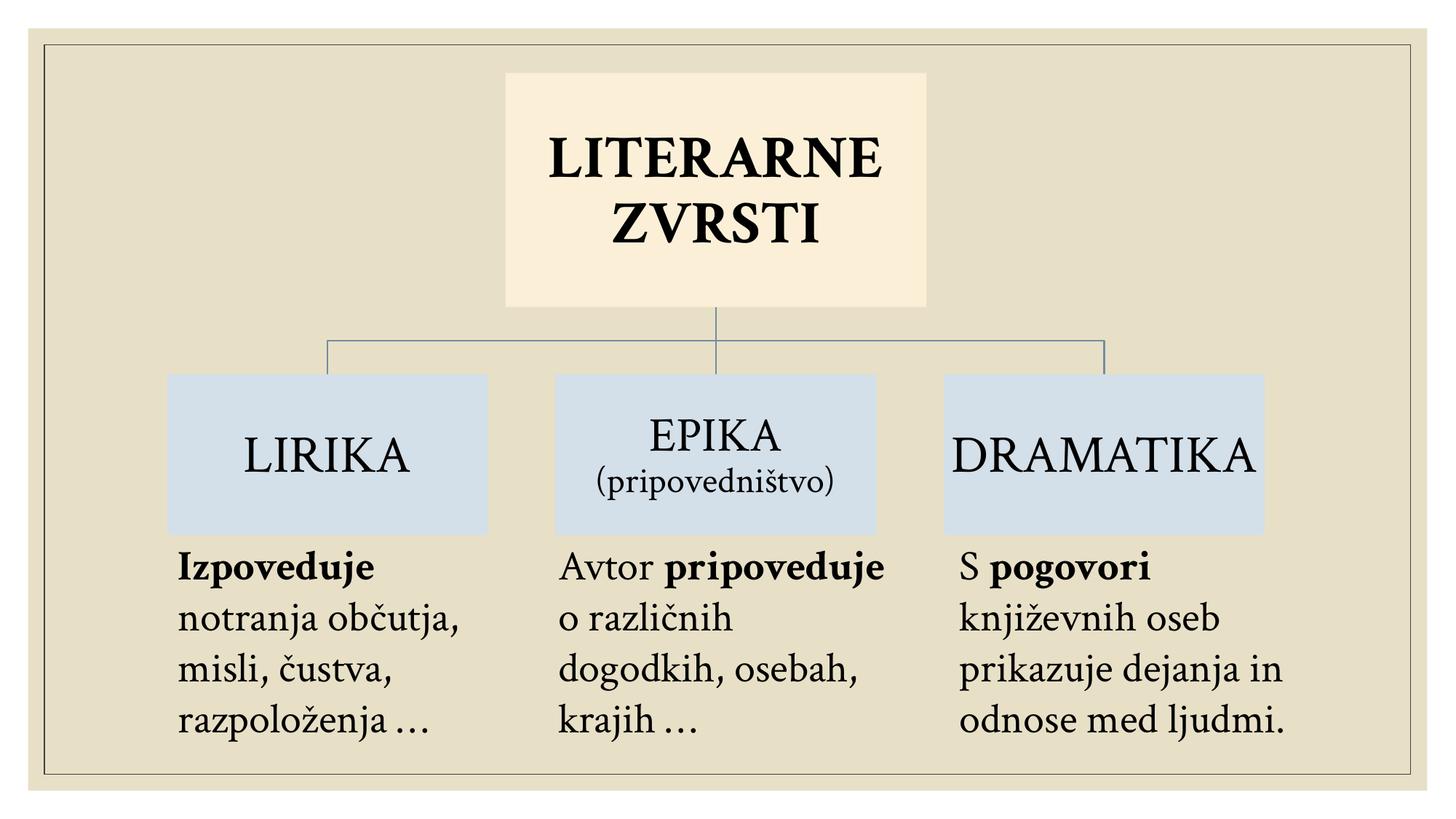

LITERARNE ZVRSTI
LIRIKA
EPIKA
(pripovedništvo)
DRAMATIKA
Avtor pripoveduje o različnih dogodkih, osebah, krajih …
S pogovori književnih oseb prikazuje dejanja in odnose med ljudmi.
Izpoveduje notranja občutja, misli, čustva, razpoloženja …